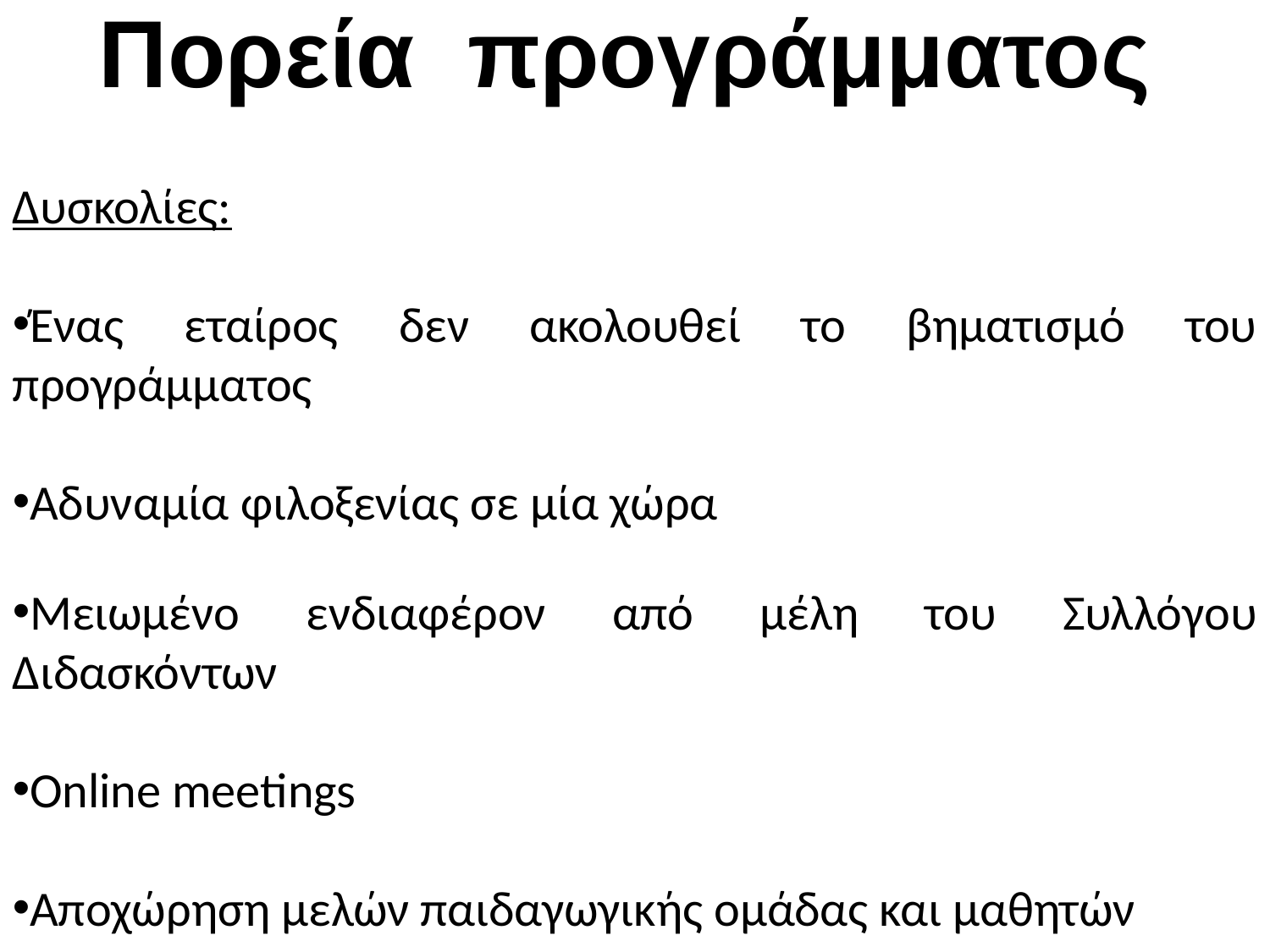

# Πορεία  προγράμματος
Δυσκολίες:

Ένας εταίρος δεν ακολουθεί το βηματισμό του προγράμματος

Αδυναμία φιλοξενίας σε μία χώρα

Μειωμένο ενδιαφέρον από μέλη του Συλλόγου Διδασκόντων

Online meetings

Αποχώρηση μελών παιδαγωγικής ομάδας και μαθητών